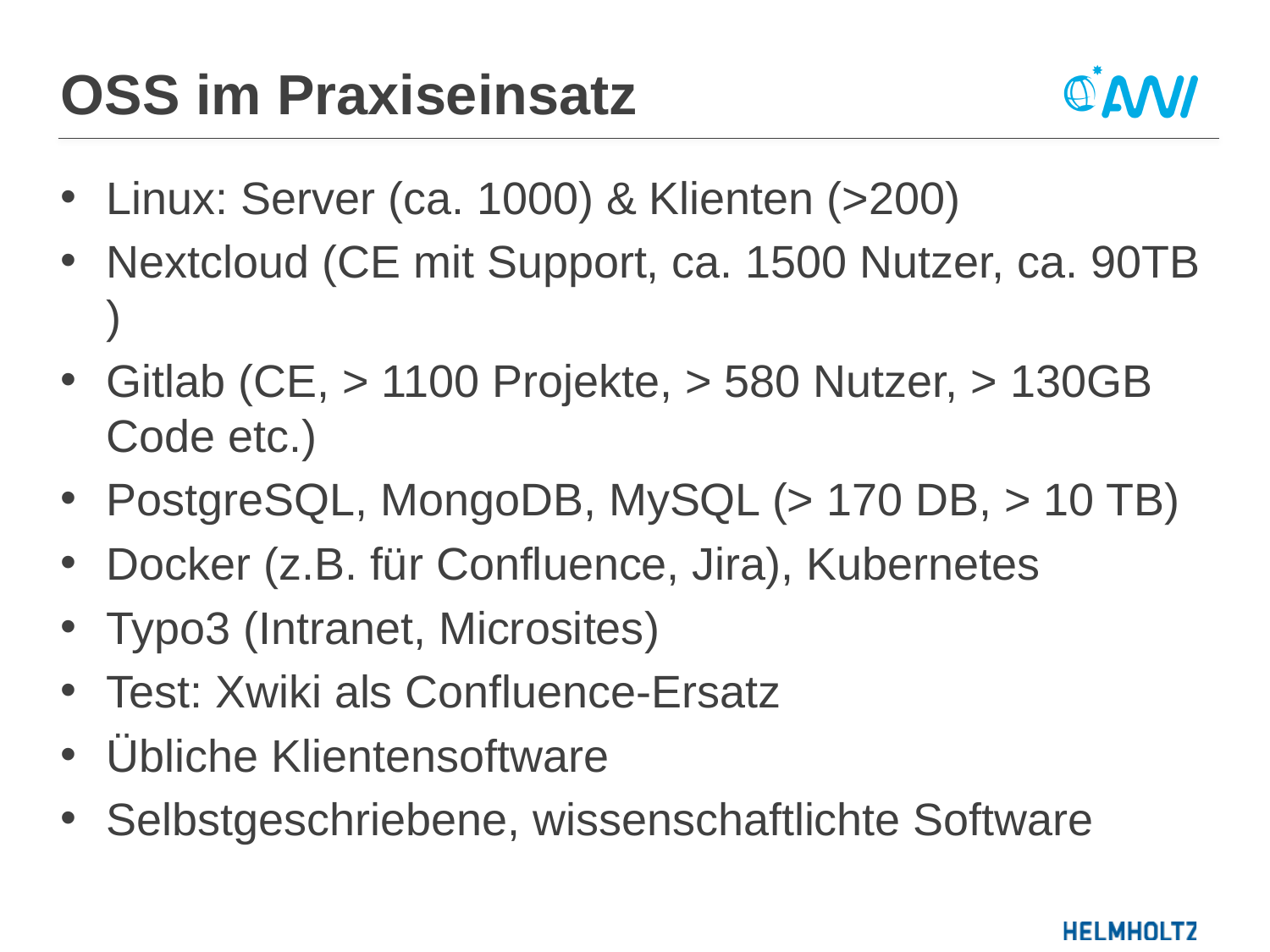

# OSS im Praxiseinsatz
Linux: Server (ca. 1000) & Klienten (>200)
Nextcloud (CE mit Support, ca. 1500 Nutzer, ca. 90TB )
Gitlab (CE, > 1100 Projekte, > 580 Nutzer, > 130GB Code etc.)
PostgreSQL, MongoDB, MySQL (> 170 DB, > 10 TB)
Docker (z.B. für Confluence, Jira), Kubernetes
Typo3 (Intranet, Microsites)
Test: Xwiki als Confluence-Ersatz
Übliche Klientensoftware
Selbstgeschriebene, wissenschaftlichte Software